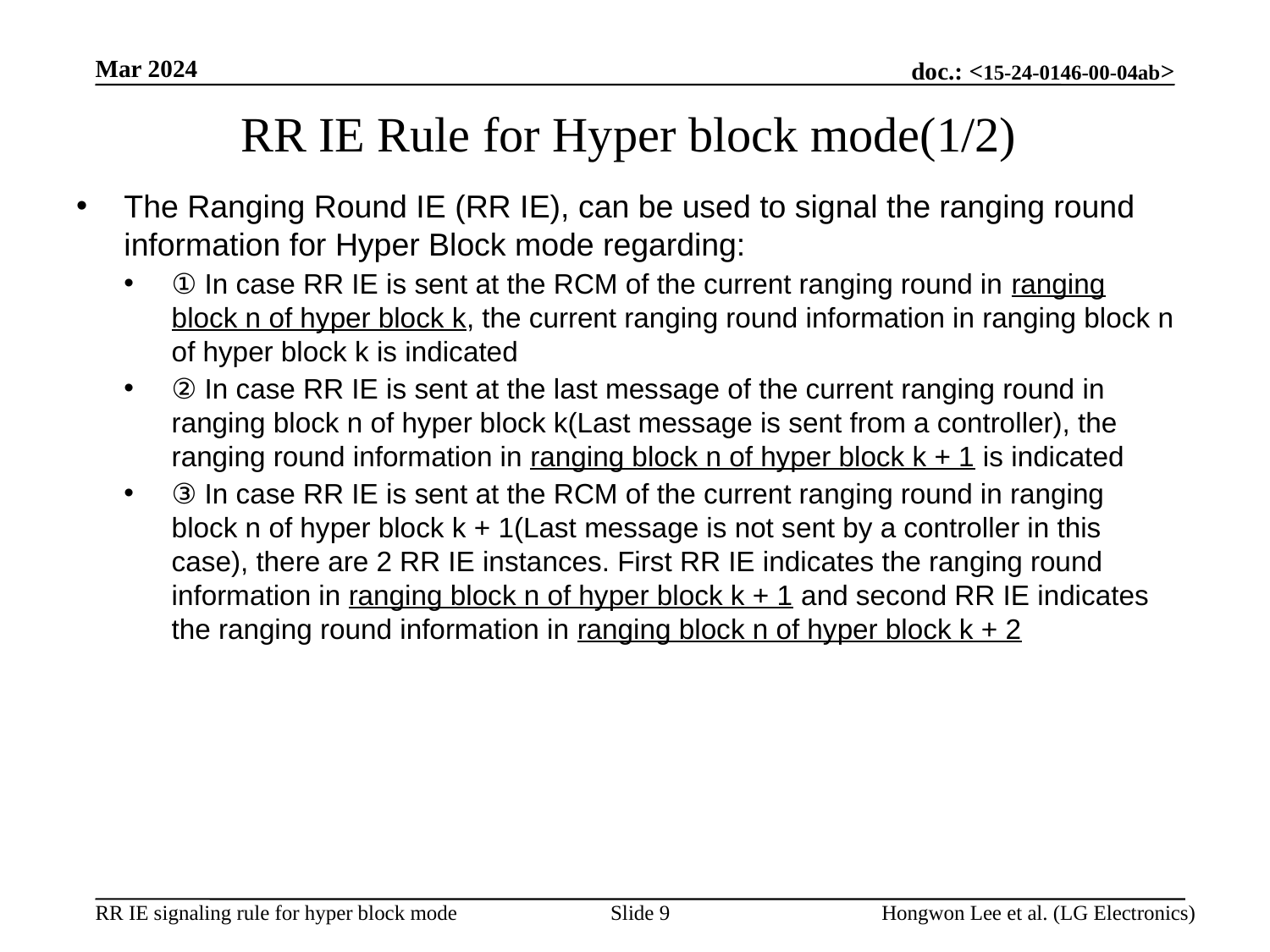

Mar 2024
# RR IE Rule for Hyper block mode(1/2)
The Ranging Round IE (RR IE), can be used to signal the ranging round information for Hyper Block mode regarding:
① In case RR IE is sent at the RCM of the current ranging round in ranging block n of hyper block k, the current ranging round information in ranging block n of hyper block k is indicated
② In case RR IE is sent at the last message of the current ranging round in ranging block n of hyper block k(Last message is sent from a controller), the ranging round information in ranging block n of hyper block k + 1 is indicated
③ In case RR IE is sent at the RCM of the current ranging round in ranging block n of hyper block k + 1(Last message is not sent by a controller in this case), there are 2 RR IE instances. First RR IE indicates the ranging round information in ranging block n of hyper block k + 1 and second RR IE indicates the ranging round information in ranging block n of hyper block k + 2

Slide 9
Hongwon Lee et al. (LG Electronics)